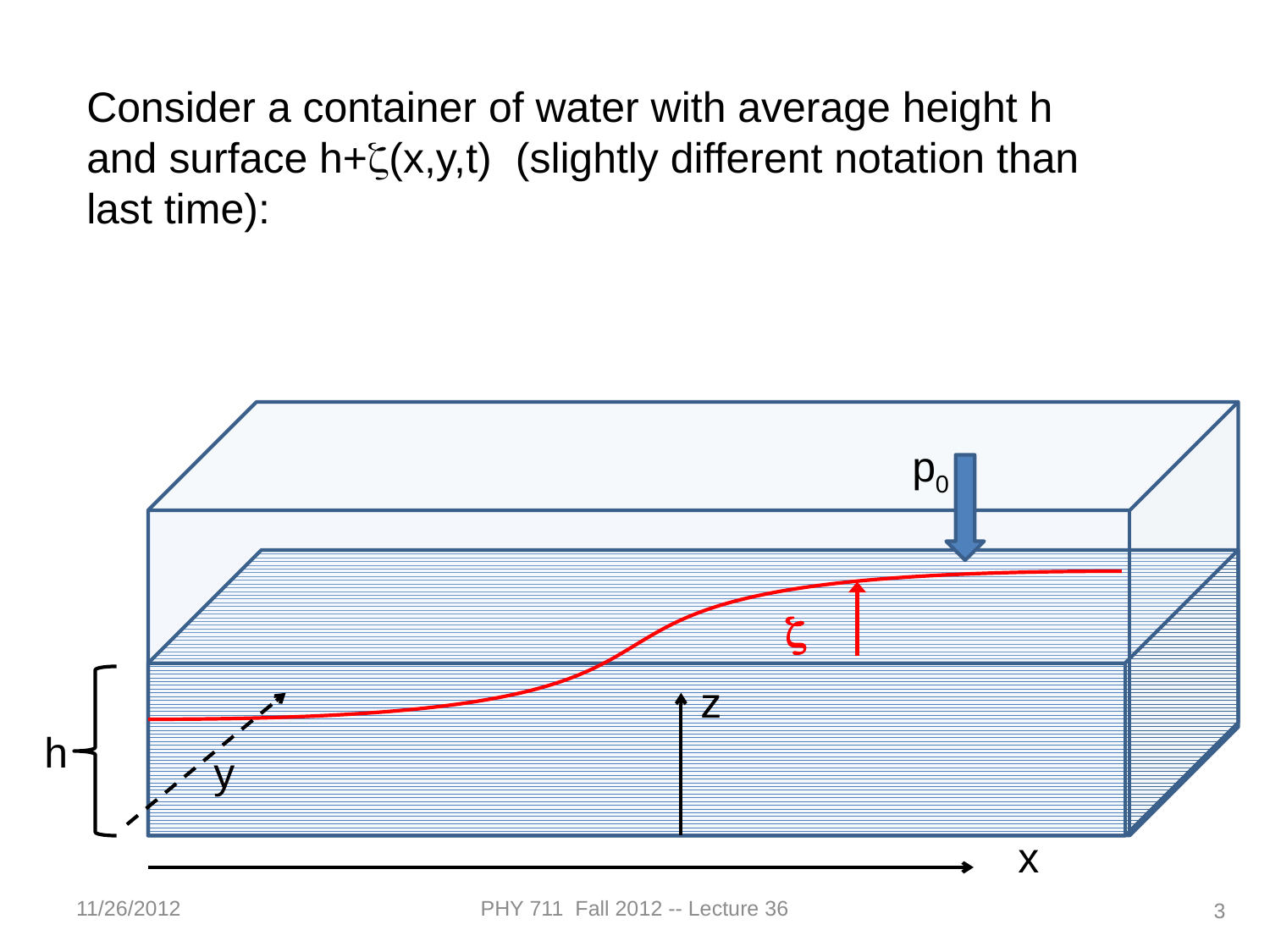

Consider a container of water with average height h and surface h+ζ(x,y,t)  (slightly different notation than last time):

p0

ζ

z
h
y
x
11/26/2012
PHY 711  Fall 2012 -- Lecture 36
3